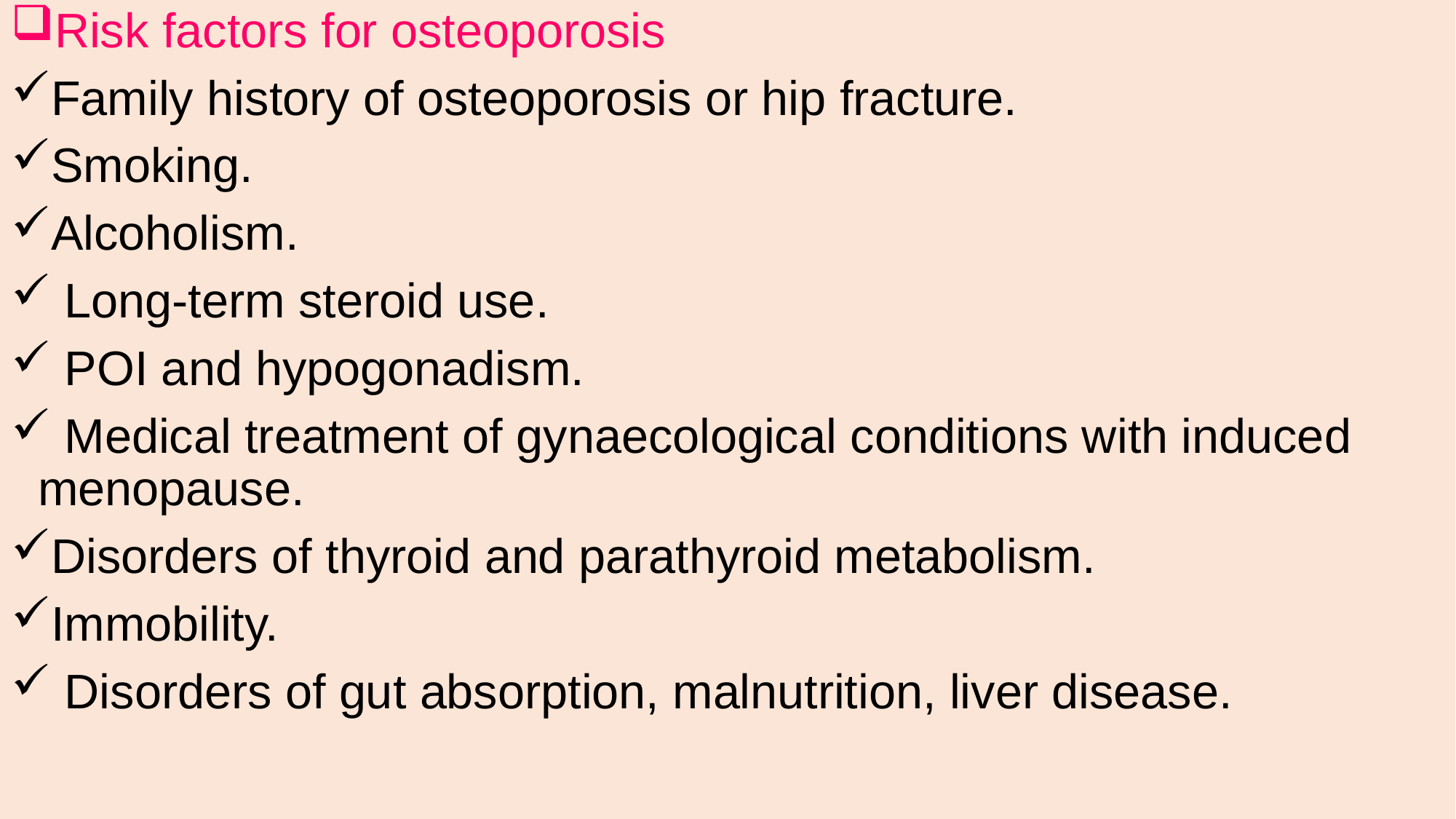

Risk factors for osteoporosis
Family history of osteoporosis or hip fracture.
Smoking.
Alcoholism.
 Long-term steroid use.
 POI and hypogonadism.
 Medical treatment of gynaecological conditions with induced menopause.
Disorders of thyroid and parathyroid metabolism.
Immobility.
 Disorders of gut absorption, malnutrition, liver disease.